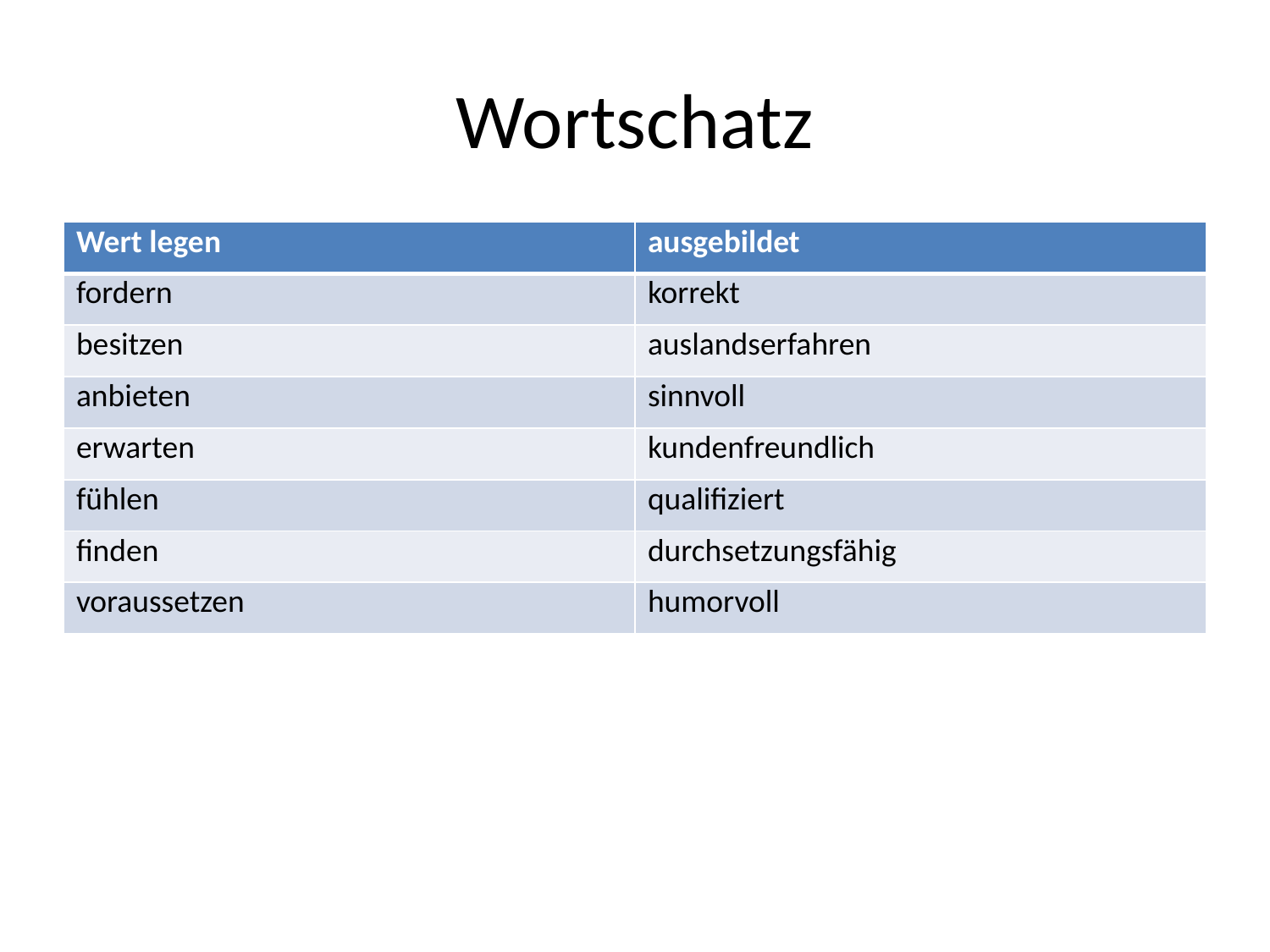

# Wortschatz
| Wert legen | ausgebildet |
| --- | --- |
| fordern | korrekt |
| besitzen | auslandserfahren |
| anbieten | sinnvoll |
| erwarten | kundenfreundlich |
| fühlen | qualifiziert |
| finden | durchsetzungsfähig |
| voraussetzen | humorvoll |